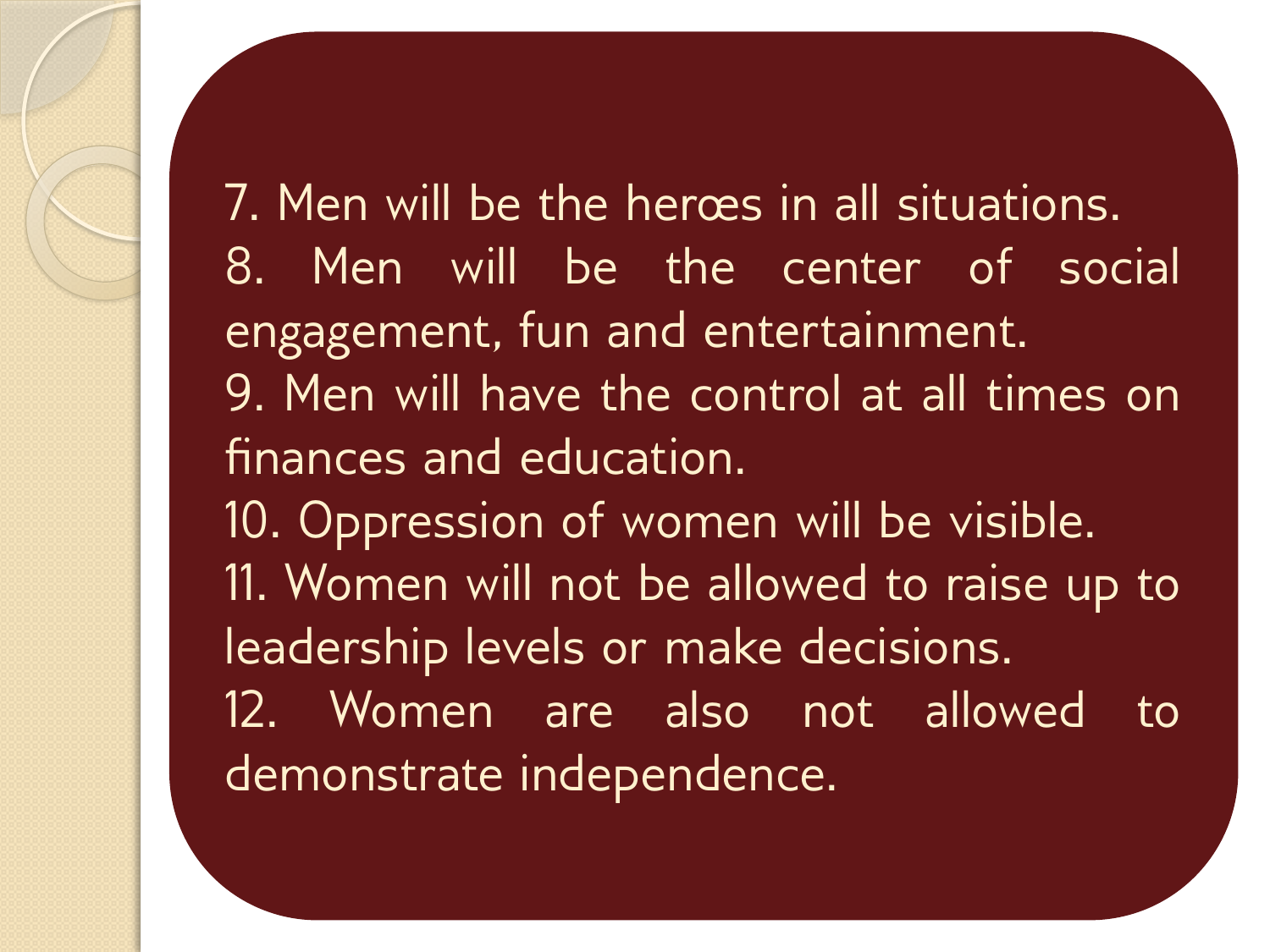

7. Men will be the heroes in all situations.
8. Men will be the center of social engagement, fun and entertainment.
9. Men will have the control at all times on finances and education.
10. Oppression of women will be visible.
11. Women will not be allowed to raise up to leadership levels or make decisions.
12. Women are also not allowed to demonstrate independence.